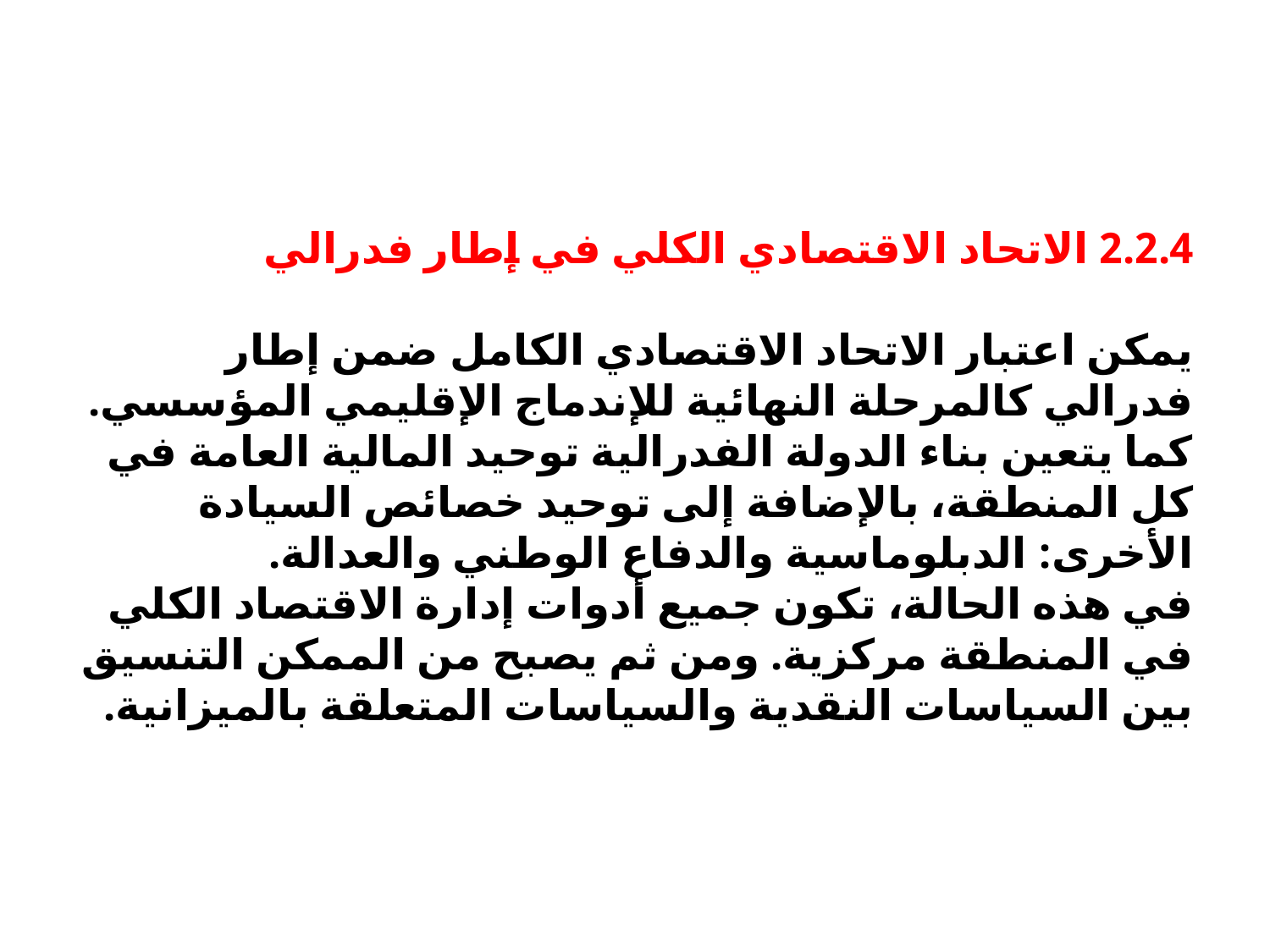

# 2.2.4 الاتحاد الاقتصادي الكلي في إطار فدرالي يمكن اعتبار الاتحاد الاقتصادي الكامل ضمن إطار فدرالي كالمرحلة النهائية للإندماج الإقليمي المؤسسي. كما يتعين بناء الدولة الفدرالية توحيد المالية العامة في كل المنطقة، بالإضافة إلى توحيد خصائص السيادة الأخرى: الدبلوماسية والدفاع الوطني والعدالة. في هذه الحالة، تكون جميع أدوات إدارة الاقتصاد الكلي في المنطقة مركزية. ومن ثم يصبح من الممكن التنسيق بين السياسات النقدية والسياسات المتعلقة بالميزانية.